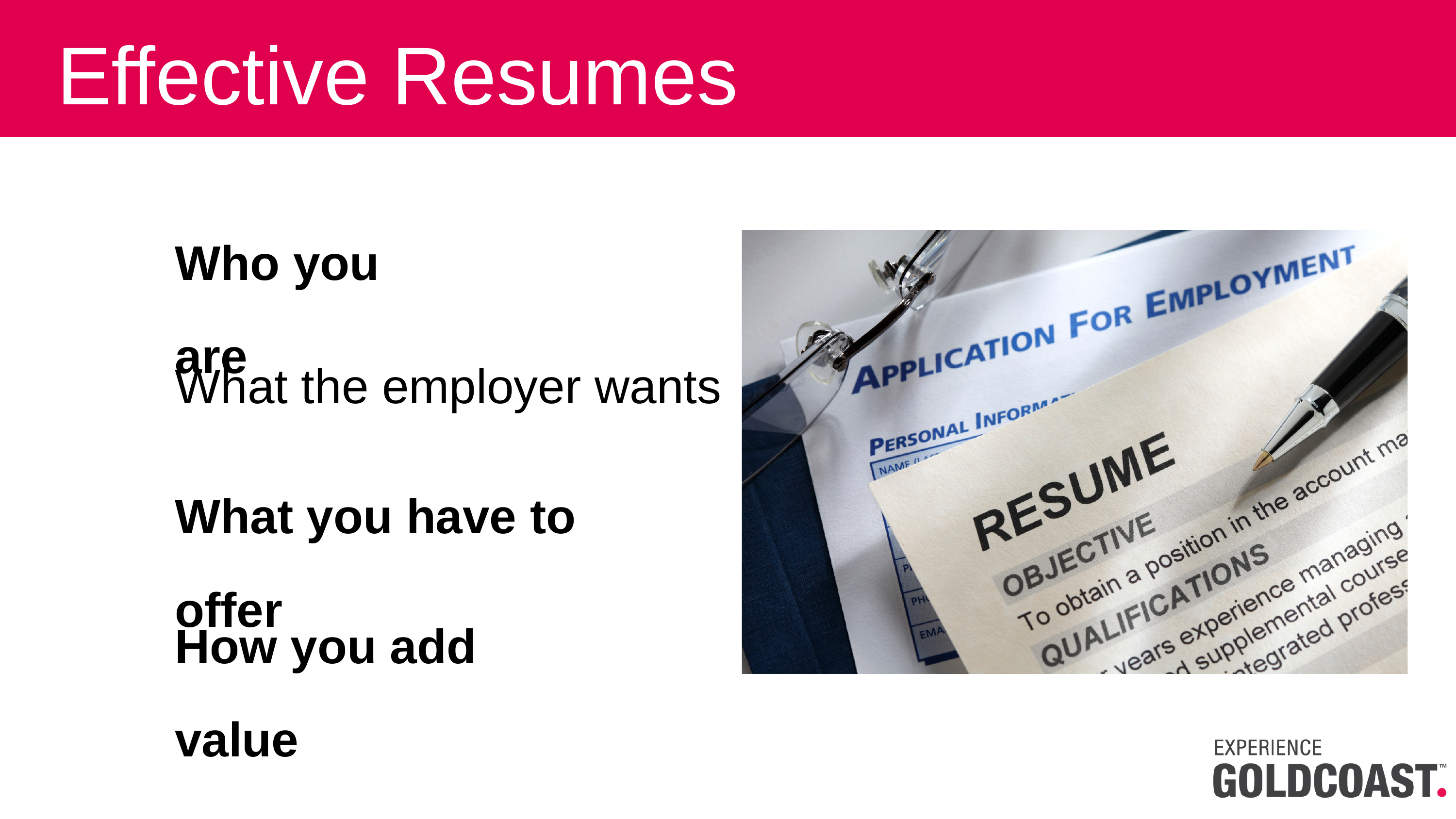

Effective Resumes include
Who you are

What the employer wants

What you have to offer

How you add value